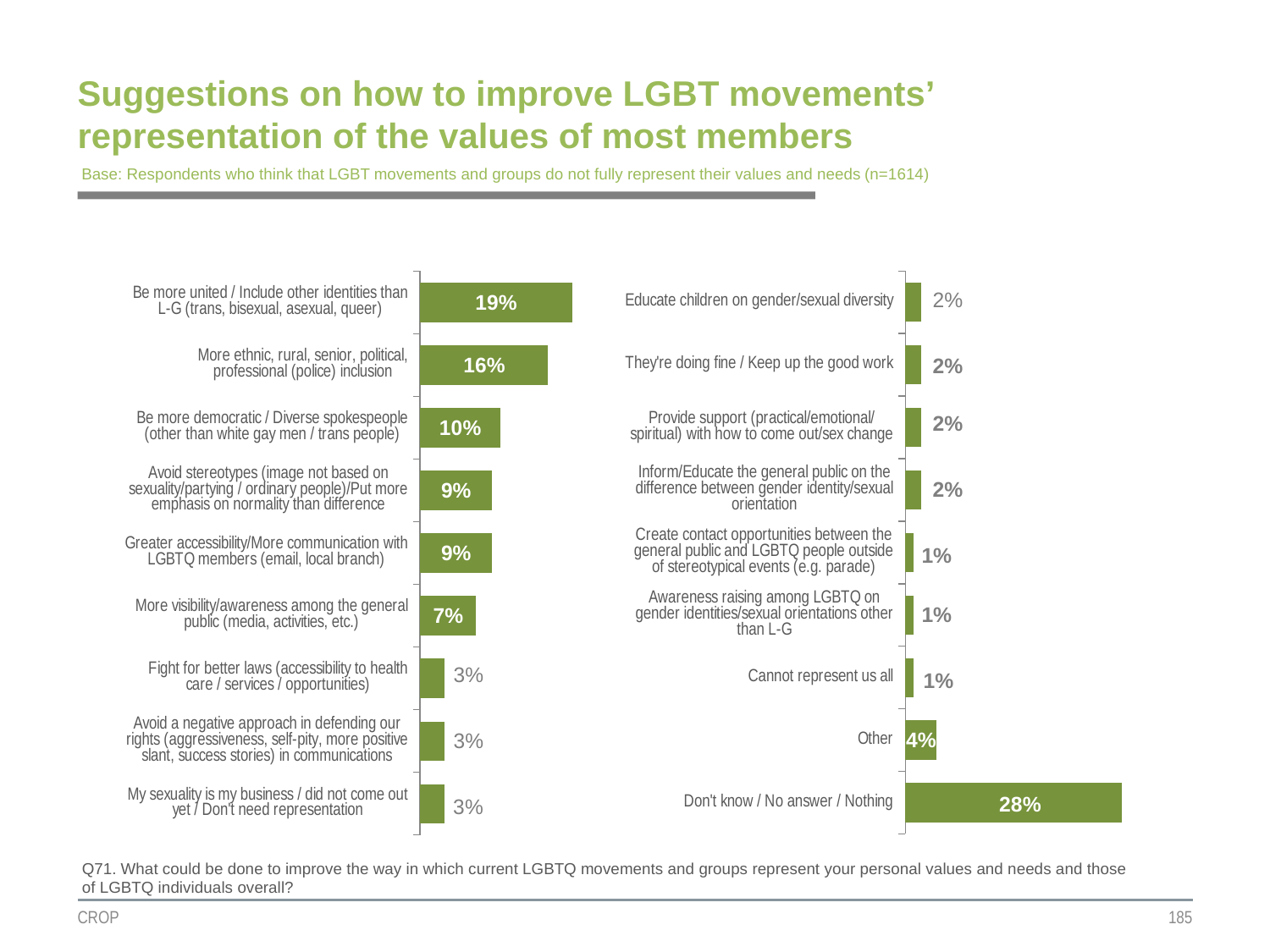

# Suggestions on how to improve LGBT movements’ representation of the values of most members
Base: Respondents who think that LGBT movements and groups do not fully represent their values and needs (n=1614)

### Chart

| Category | Colonne2 |
|---|---|
| Be more united / Include other identities than L-G (trans, bisexual, asexual, queer) | 0.19 |
| More ethnic, rural, senior, political, professional (police) inclusion | 0.16 |
| Be more democratic / Diverse spokespeople (other than white gay men / trans people) | 0.1 |
| Avoid stereotypes (image not based on sexuality/partying / ordinary people)/Put more emphasis on normality than difference | 0.09 |
| Greater accessibility/More communication with LGBTQ members (email, local branch) | 0.09 |
| More visibility/awareness among the general public (media, activities, etc.) | 0.07 |
| Fight for better laws (accessibility to health care / services / opportunities) | 0.03 |
| Avoid a negative approach in defending our rights (aggressiveness, self-pity, more positive slant, success stories) in communications | 0.03 |
| My sexuality is my business / did not come out yet / Don't need representation | 0.03 |

### Chart

| Category | Colonne2 |
|---|---|
| Educate children on gender/sexual diversity | 0.02 |
| They're doing fine / Keep up the good work | 0.02 |
| Provide support (practical/emotional/spiritual) with how to come out/sex change | 0.02 |
| Inform/Educate the general public on the difference between gender identity/sexual orientation | 0.02 |
| Create contact opportunities between the general public and LGBTQ people outside of stereotypical events (e.g. parade) | 0.01 |
| Awareness raising among LGBTQ on gender identities/sexual orientations other than L-G | 0.01 |
| Cannot represent us all | 0.01 |
| Other | 0.04 |
| Don't know / No answer / Nothing | 0.28 |
Q71. What could be done to improve the way in which current LGBTQ movements and groups represent your personal values and needs and those of LGBTQ individuals overall?
CROP
185